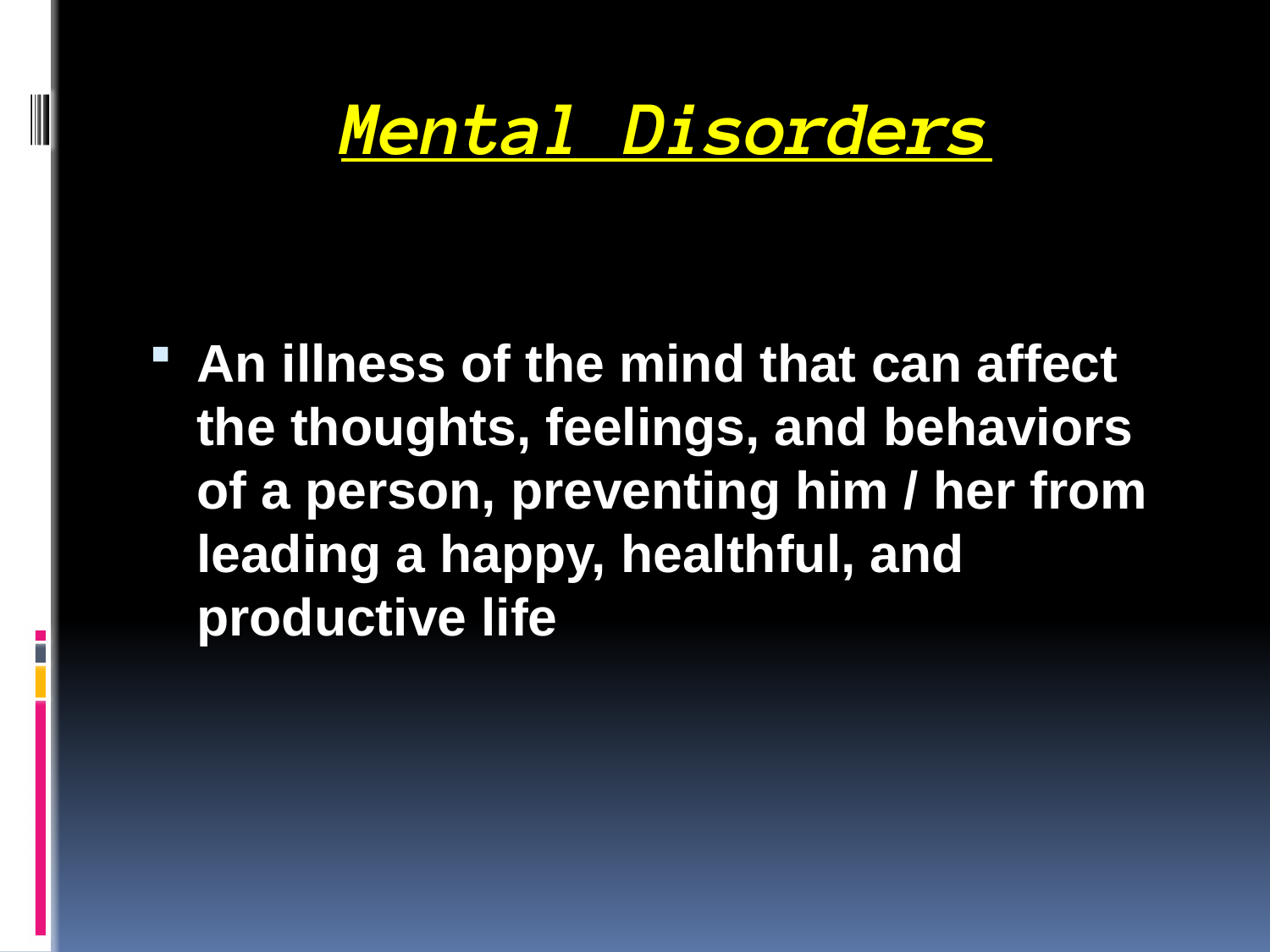

# Mental Disorders

An illness of the mind that can affect the thoughts, feelings, and behaviors of a person, preventing him / her from leading a happy, healthful, and productive life